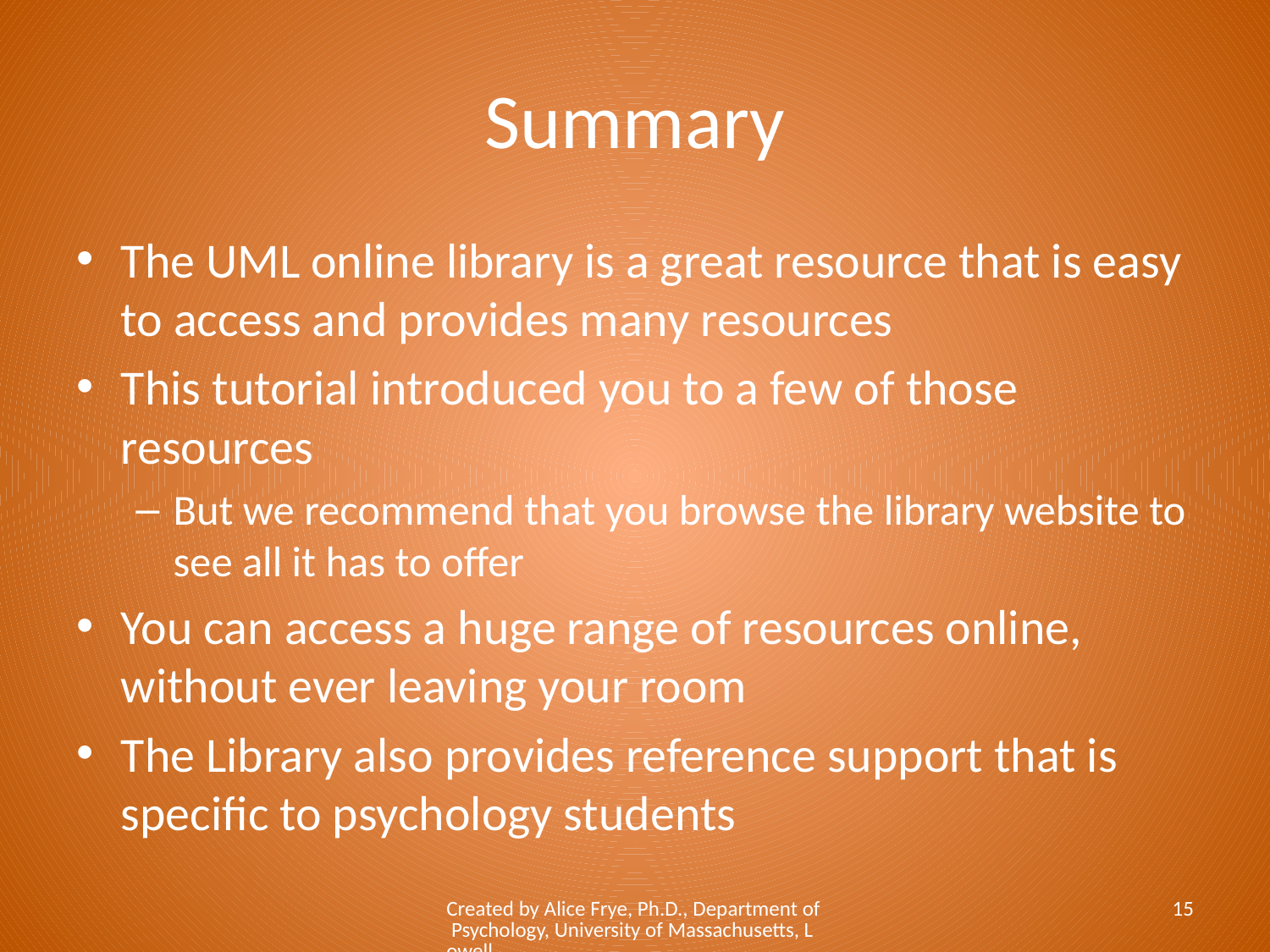

# Summary
The UML online library is a great resource that is easy to access and provides many resources
This tutorial introduced you to a few of those resources
But we recommend that you browse the library website to see all it has to offer
You can access a huge range of resources online, without ever leaving your room
The Library also provides reference support that is specific to psychology students
Created by Alice Frye, Ph.D., Department of Psychology, University of Massachusetts, Lowell
15